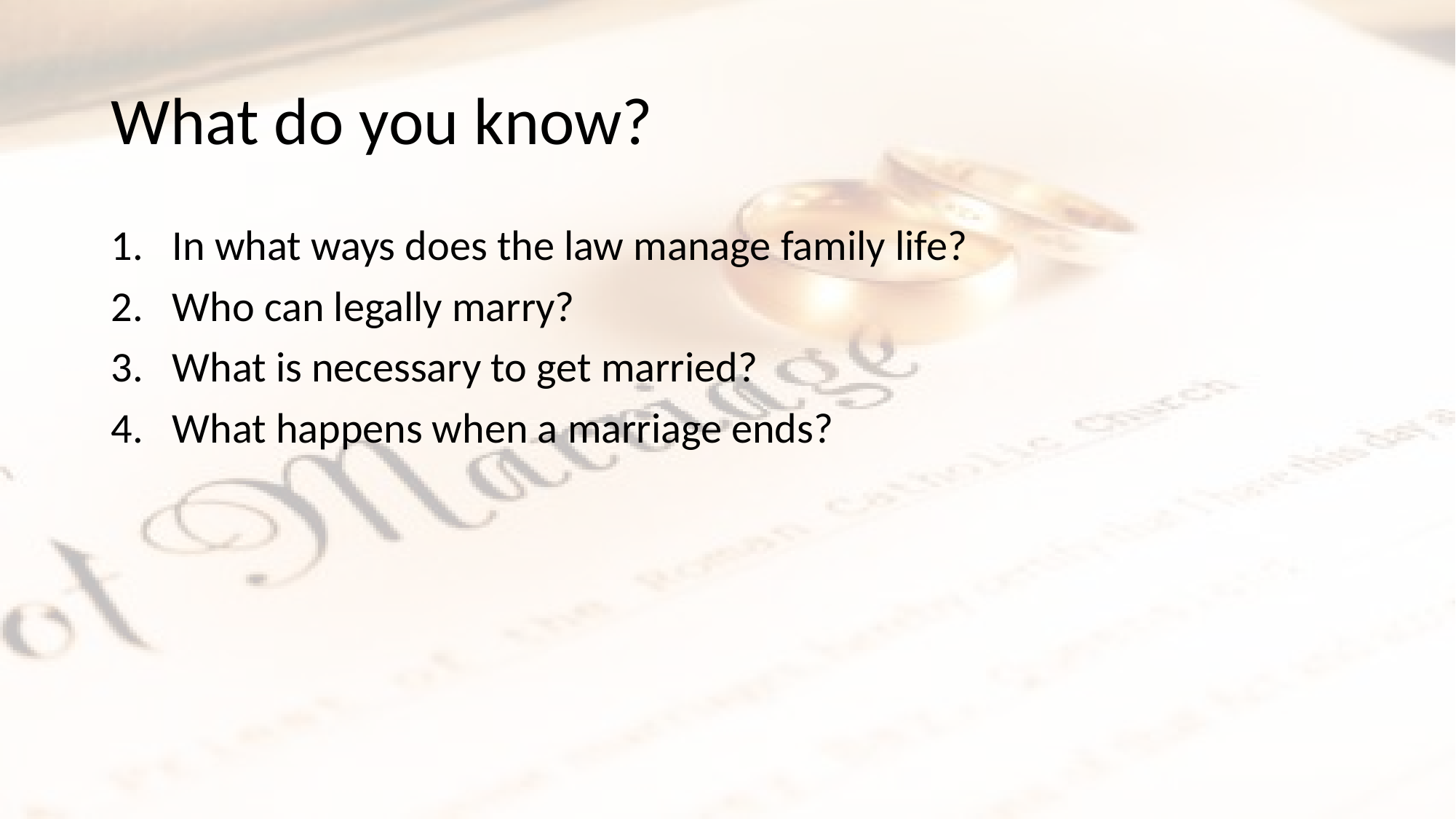

# What do you know?
In what ways does the law manage family life?
Who can legally marry?
What is necessary to get married?
What happens when a marriage ends?